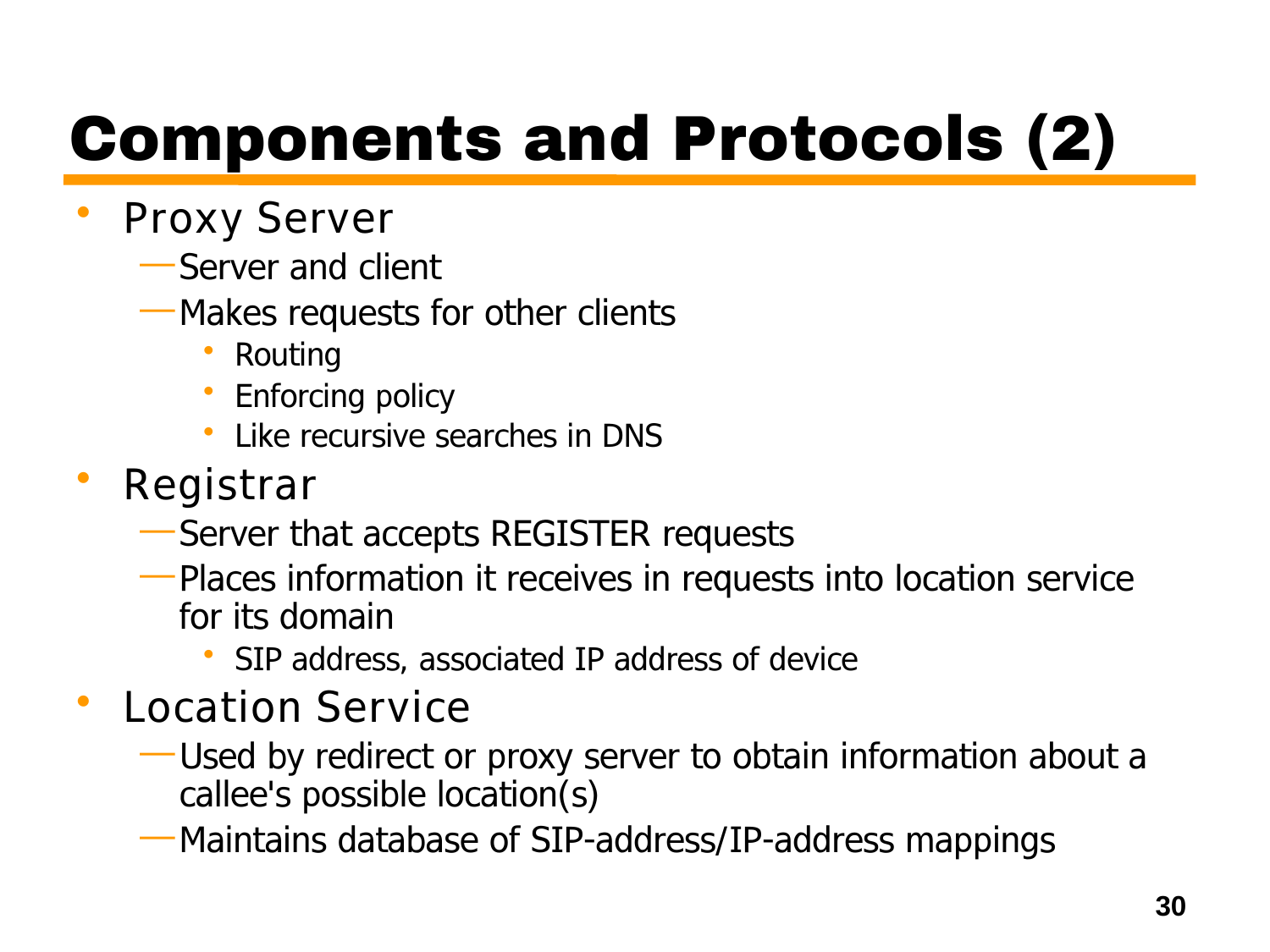

# Components and Protocols (2)
Proxy Server
Server and client
Makes requests for other clients
Routing
Enforcing policy
Like recursive searches in DNS
Registrar
Server that accepts REGISTER requests
Places information it receives in requests into location service for its domain
SIP address, associated IP address of device
Location Service
Used by redirect or proxy server to obtain information about a callee's possible location(s)
Maintains database of SIP-address/IP-address mappings
30